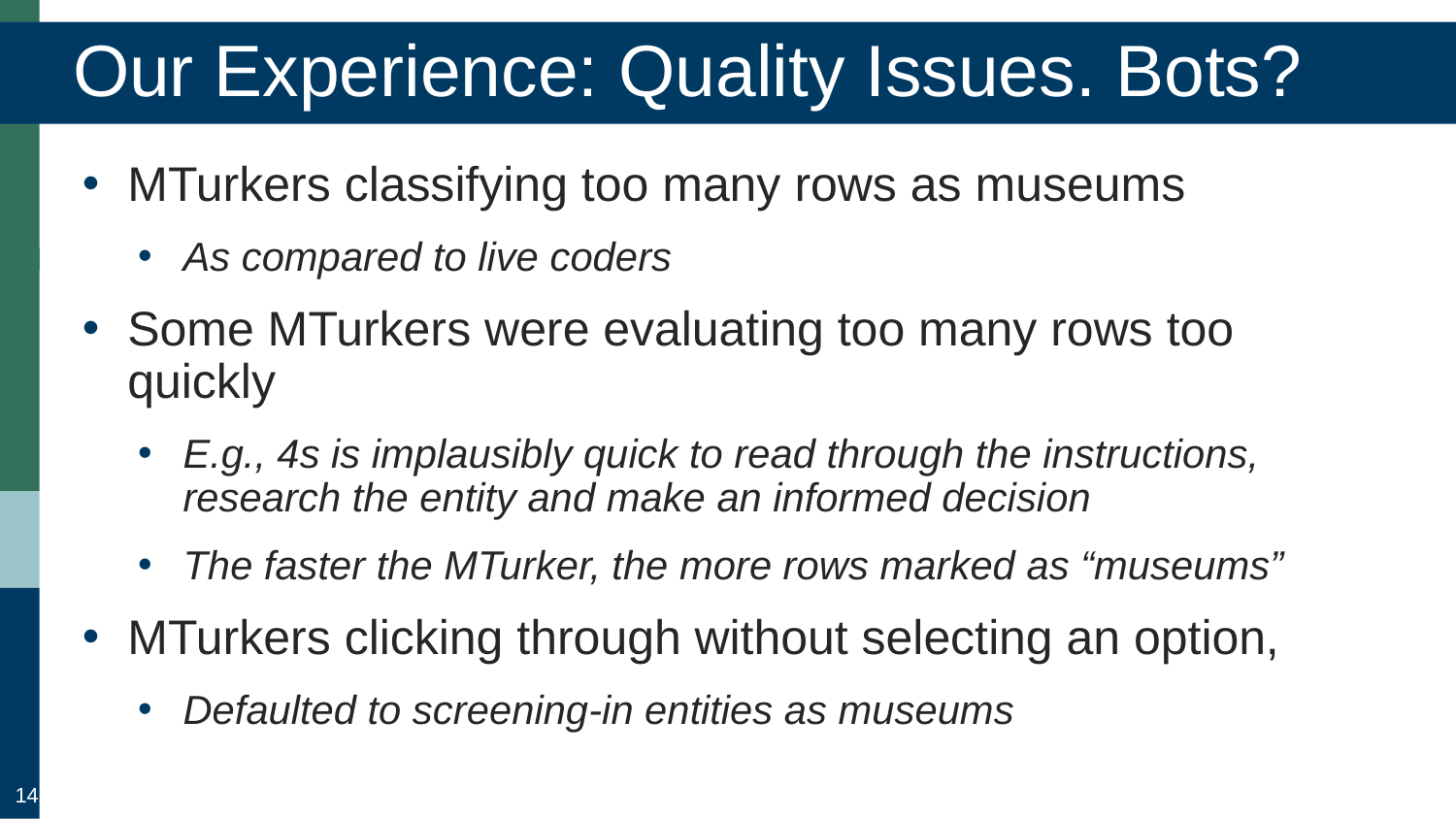

Our Experience: Quality Issues. Bots?
MTurkers classifying too many rows as museums
As compared to live coders
Some MTurkers were evaluating too many rows too quickly
E.g., 4s is implausibly quick to read through the instructions, research the entity and make an informed decision
The faster the MTurker, the more rows marked as “museums”
MTurkers clicking through without selecting an option,
Defaulted to screening-in entities as museums
14